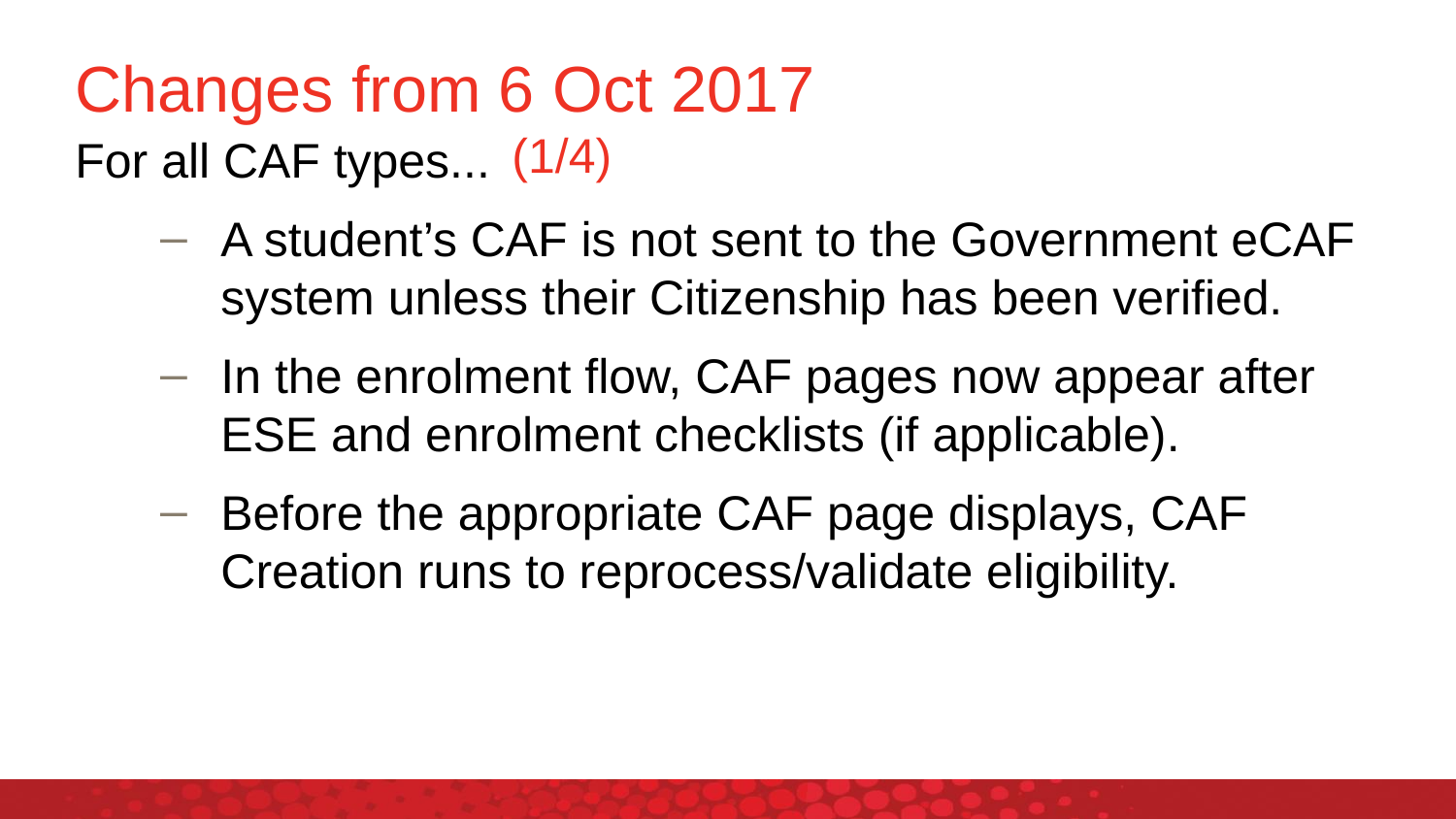

# Changes from 6 Oct 2017 						(1/4)
For all CAF types...
A student’s CAF is not sent to the Government eCAF system unless their Citizenship has been verified.
In the enrolment flow, CAF pages now appear after ESE and enrolment checklists (if applicable).
Before the appropriate CAF page displays, CAF Creation runs to reprocess/validate eligibility.